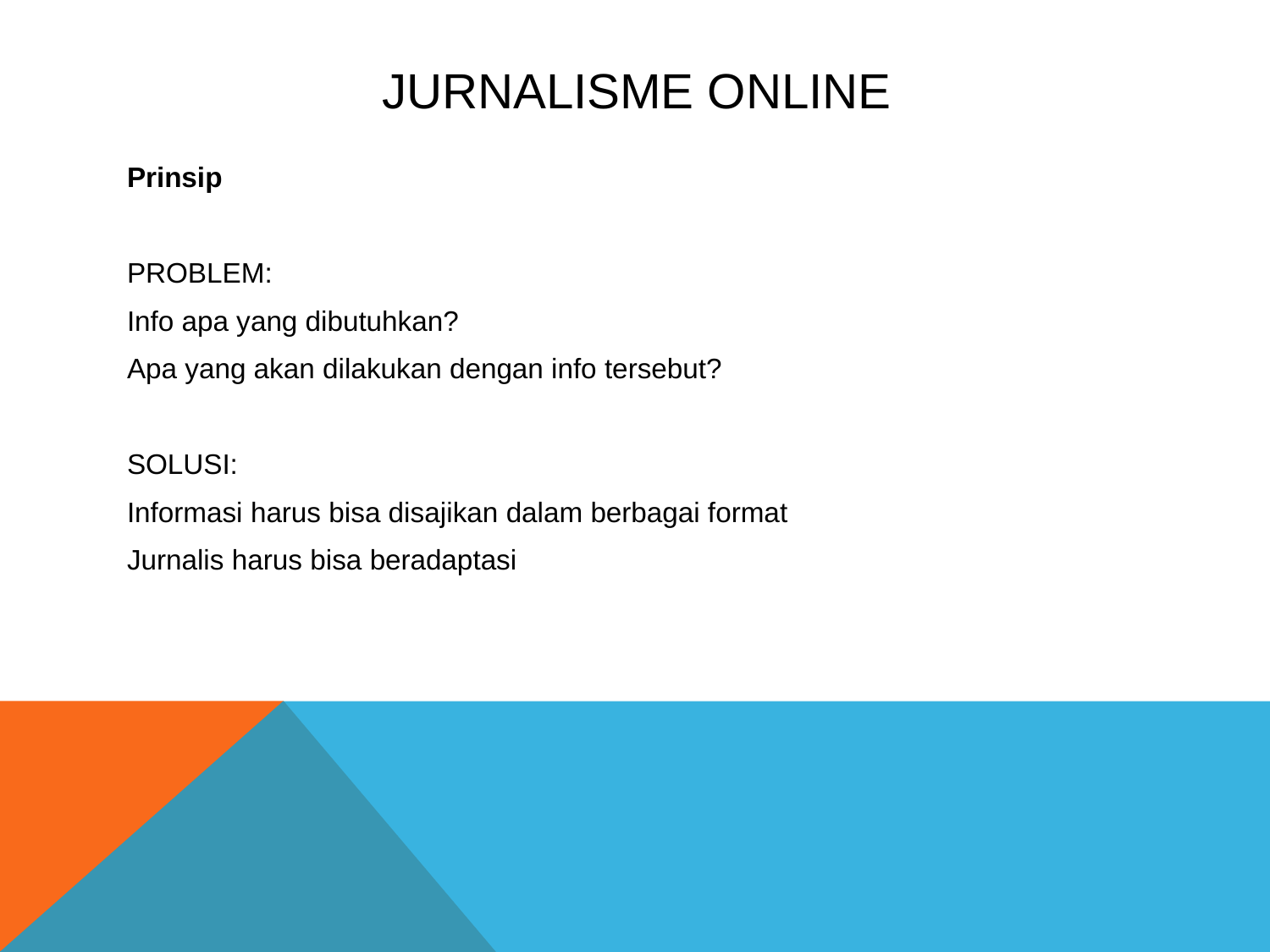

# Jurnalisme online
Prinsip

PROBLEM:
Info apa yang dibutuhkan?
Apa yang akan dilakukan dengan info tersebut?

SOLUSI:
Informasi harus bisa disajikan dalam berbagai format
Jurnalis harus bisa beradaptasi